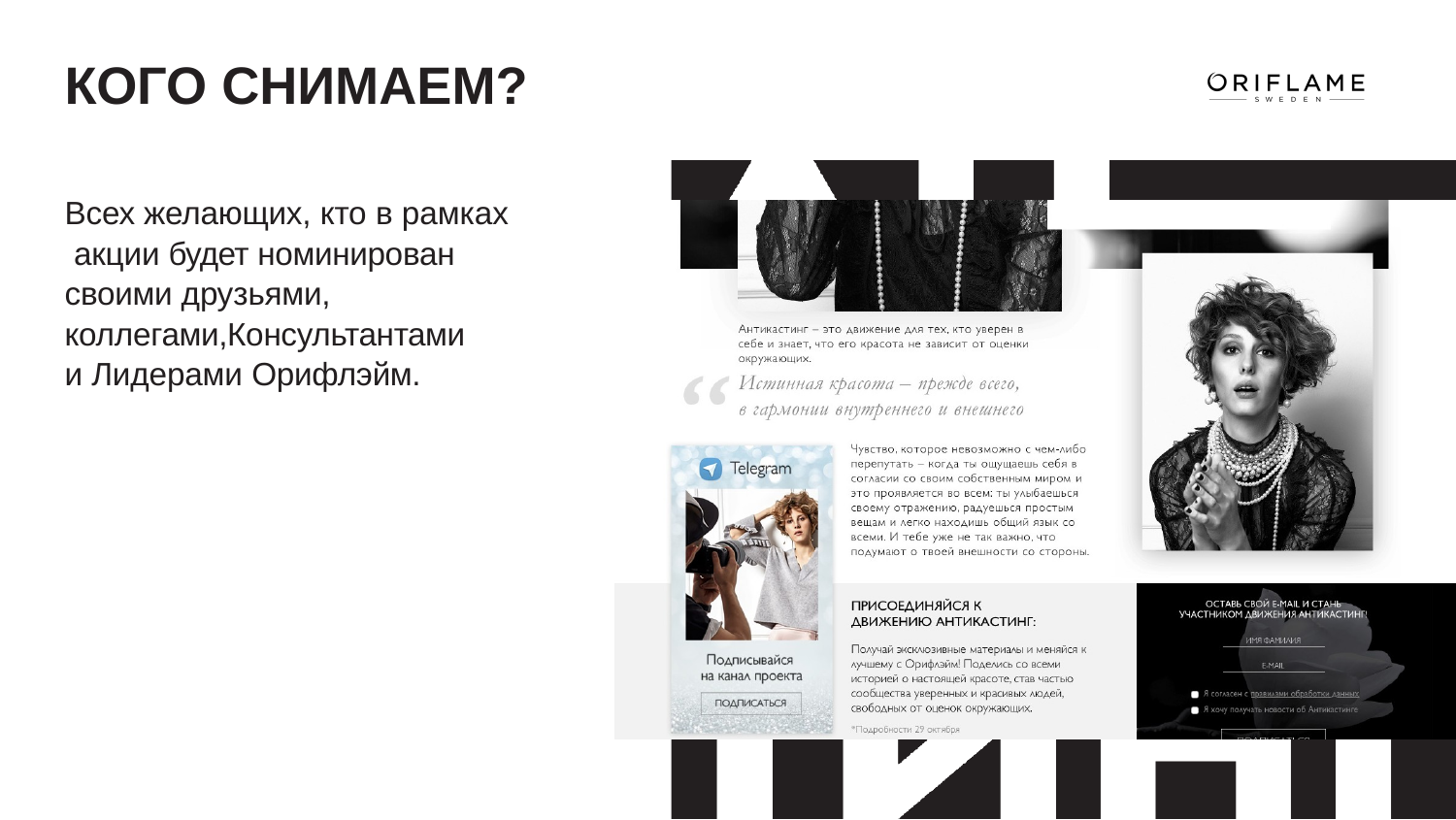

# КОГО СНИМАЕМ?

Всех желающих, кто в рамках  акции будет номинирован  своими друзьями,  коллегами,Консультантами
и Лидерами Орифлэйм.